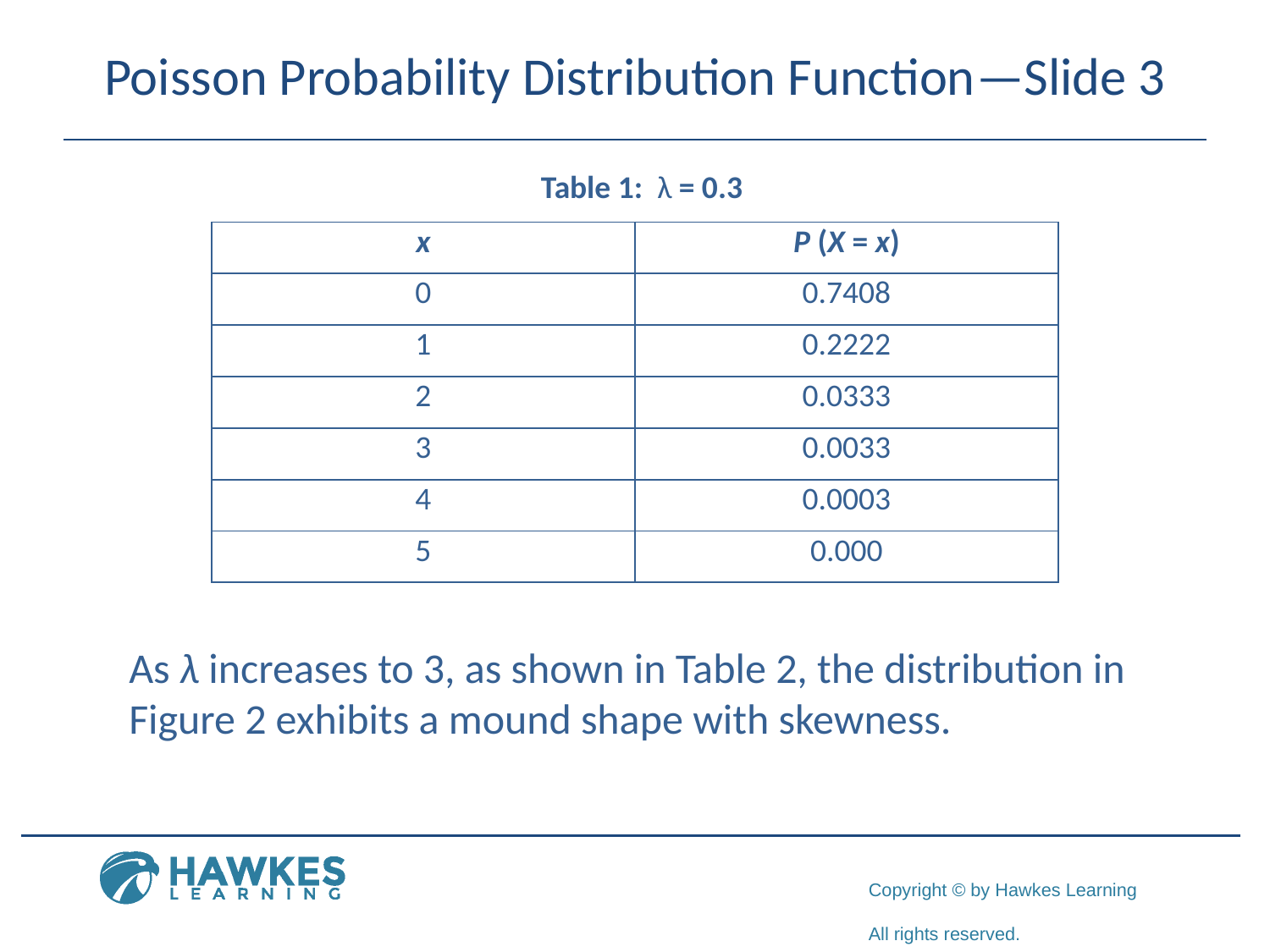

# Poisson Probability Distribution Function—Slide 3
Table 1:  λ = 0.3
| x | P (X = x) |
| --- | --- |
| 0 | 0.7408 |
| 1 | 0.2222 |
| 2 | 0.0333 |
| 3 | 0.0033 |
| 4 | 0.0003 |
| 5 | 0.000 |
As λ increases to 3, as shown in Table 2, the distribution in Figure 2 exhibits a mound shape with skewness.